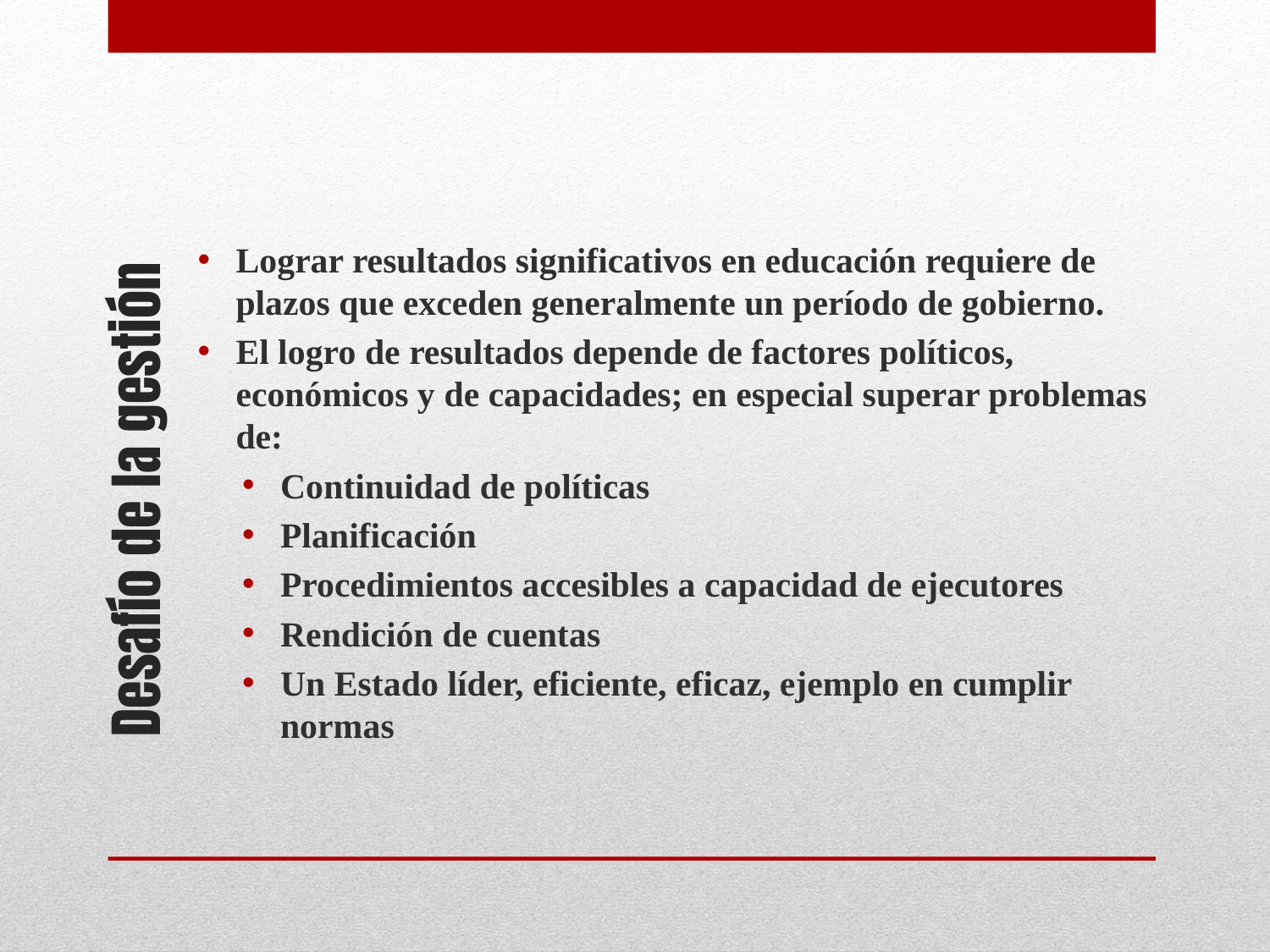

Desafío de la gestión
Lograr resultados significativos en educación requiere de plazos que exceden generalmente un período de gobierno.
El logro de resultados depende de factores políticos, económicos y de capacidades; en especial superar problemas de:
Continuidad de políticas
Planificación
Procedimientos accesibles a capacidad de ejecutores
Rendición de cuentas
Un Estado líder, eficiente, eficaz, ejemplo en cumplir normas